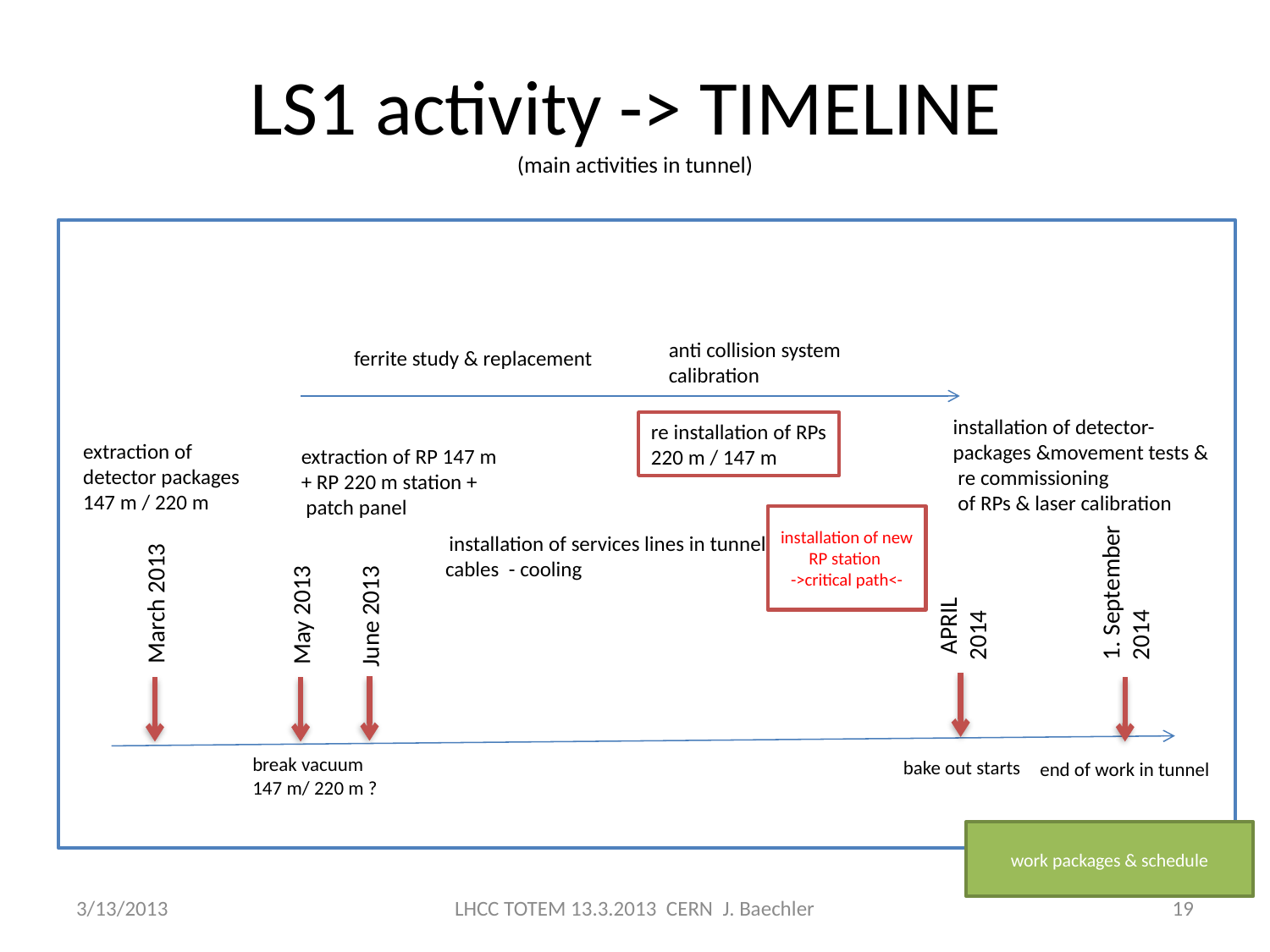

# LS1 activity -> TIMELINE (main activities in tunnel)

anti collision system
calibration
ferrite study & replacement
installation of detector-
packages &movement tests &
 re commissioning
 of RPs & laser calibration
re installation of RPs
220 m / 147 m
extraction of
detector packages
147 m / 220 m
extraction of RP 147 m
+ RP 220 m station +
 patch panel

installation of new RP station
->critical path<-
 installation of services lines in tunnel
cables  - cooling
 APRIL
2014
May 2013
March 2013
1. September
2014
June 2013
break vacuum
147 m/ 220 m ?
bake out starts
end of work in tunnel
work packages & schedule
3/13/2013
LHCC TOTEM 13.3.2013  CERN  J. Baechler
19